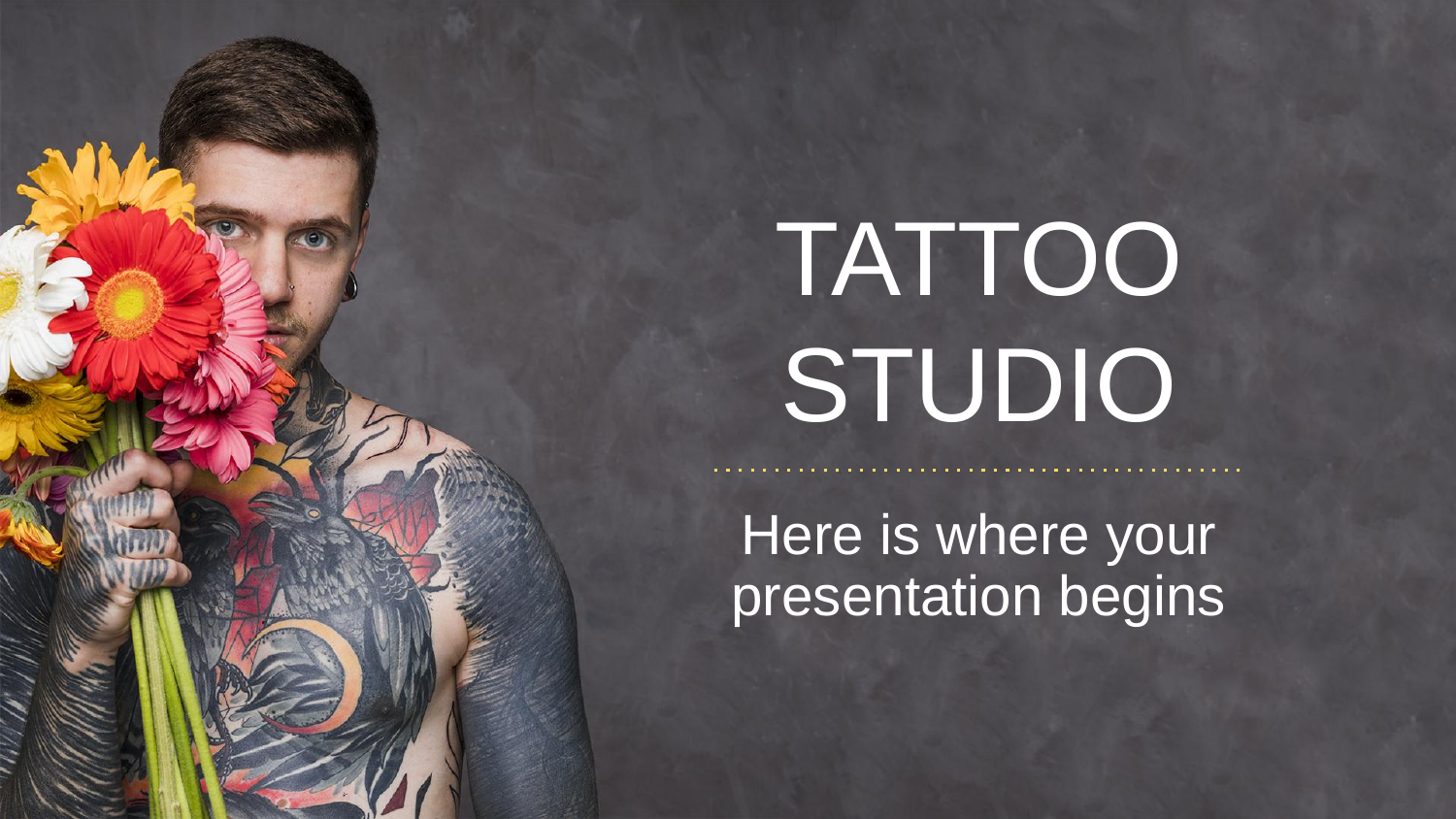

# TATTOO STUDIO
Here is where your presentation begins